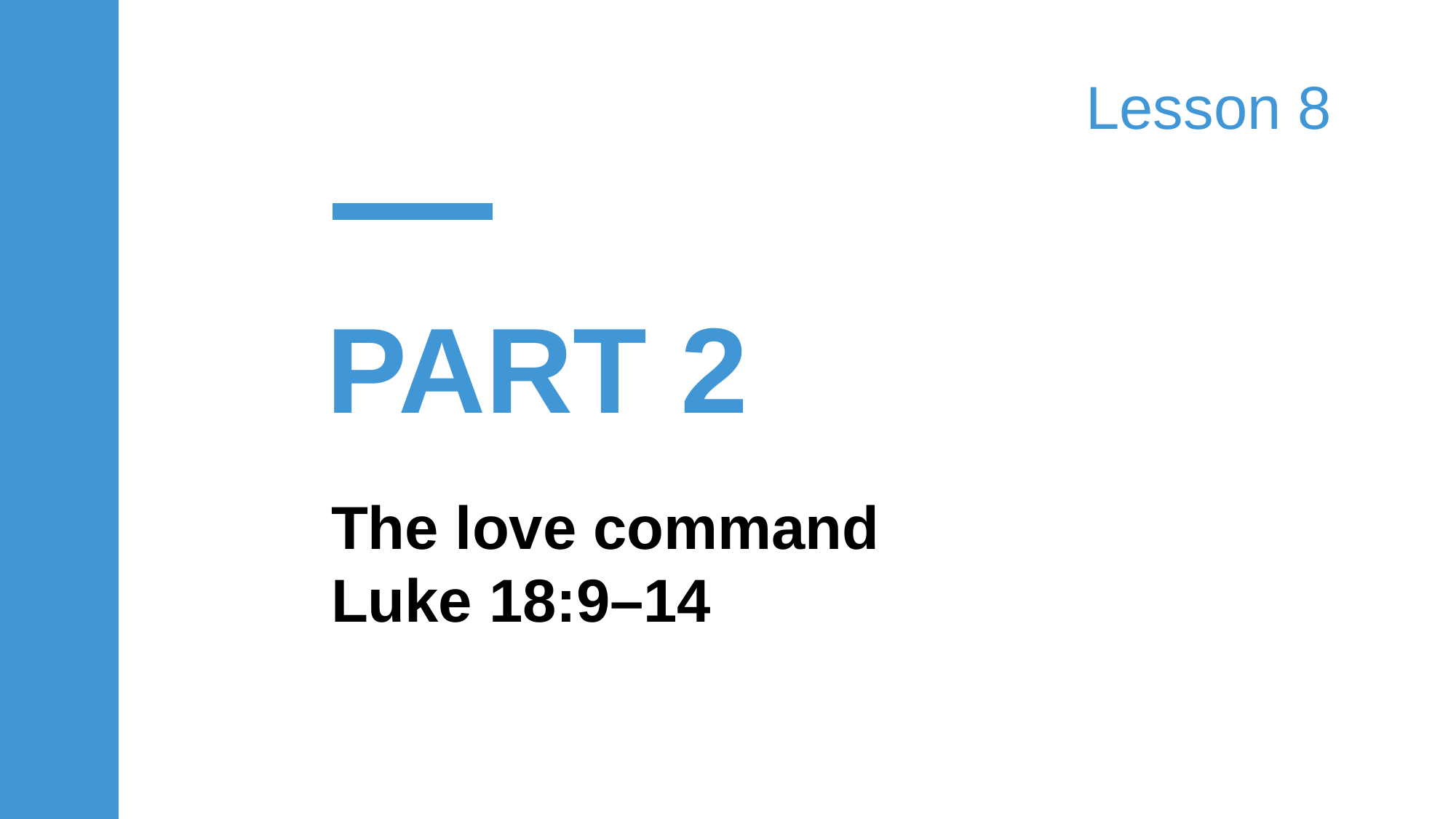

Lesson 8
|  |  |
| --- | --- |
PART 2
The love command
Luke 18:9–14